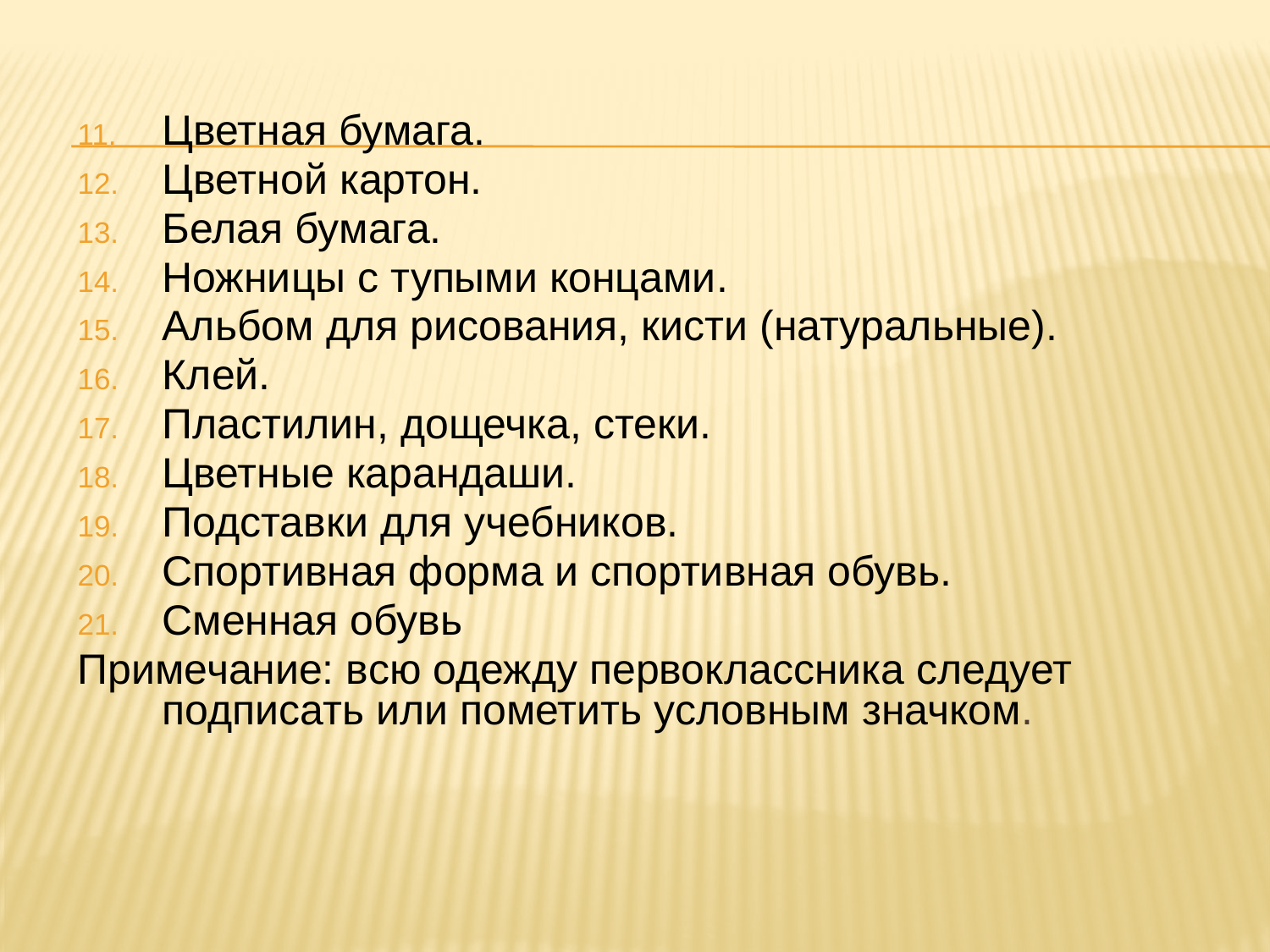

Цветная бумага.
Цветной картон.
Белая бумага.
Ножницы с тупыми концами.
Альбом для рисования, кисти (натуральные).
Клей.
Пластилин, дощечка, стеки.
Цветные карандаши.
Подставки для учебников.
Спортивная форма и спортивная обувь.
Сменная обувь
Примечание: всю одежду первоклассника следует подписать или пометить условным значком.